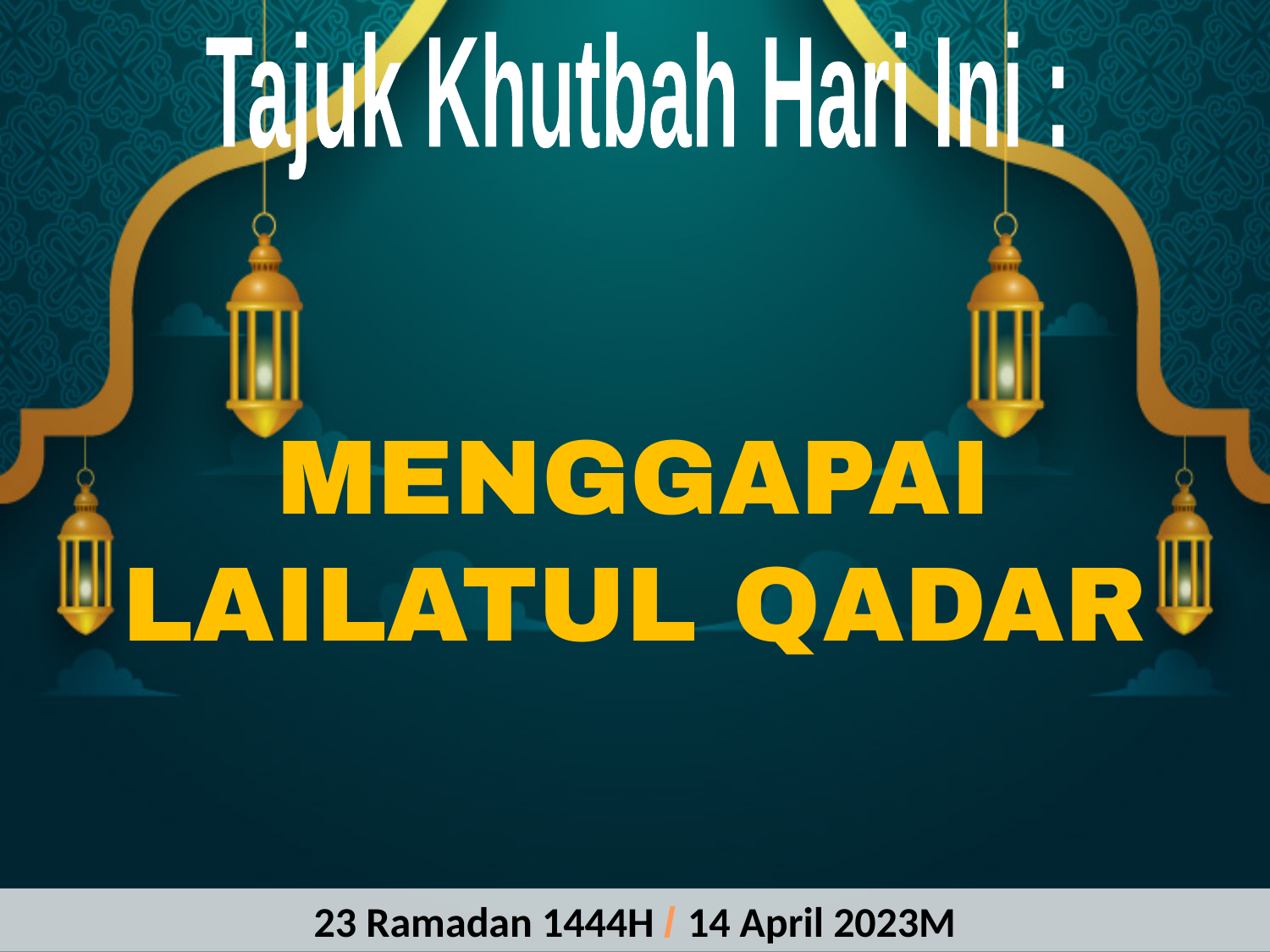

Tajuk Khutbah Hari Ini :
MENGGAPAI LAILATUL QADAR
23 Ramadan 1444H / 14 April 2023M